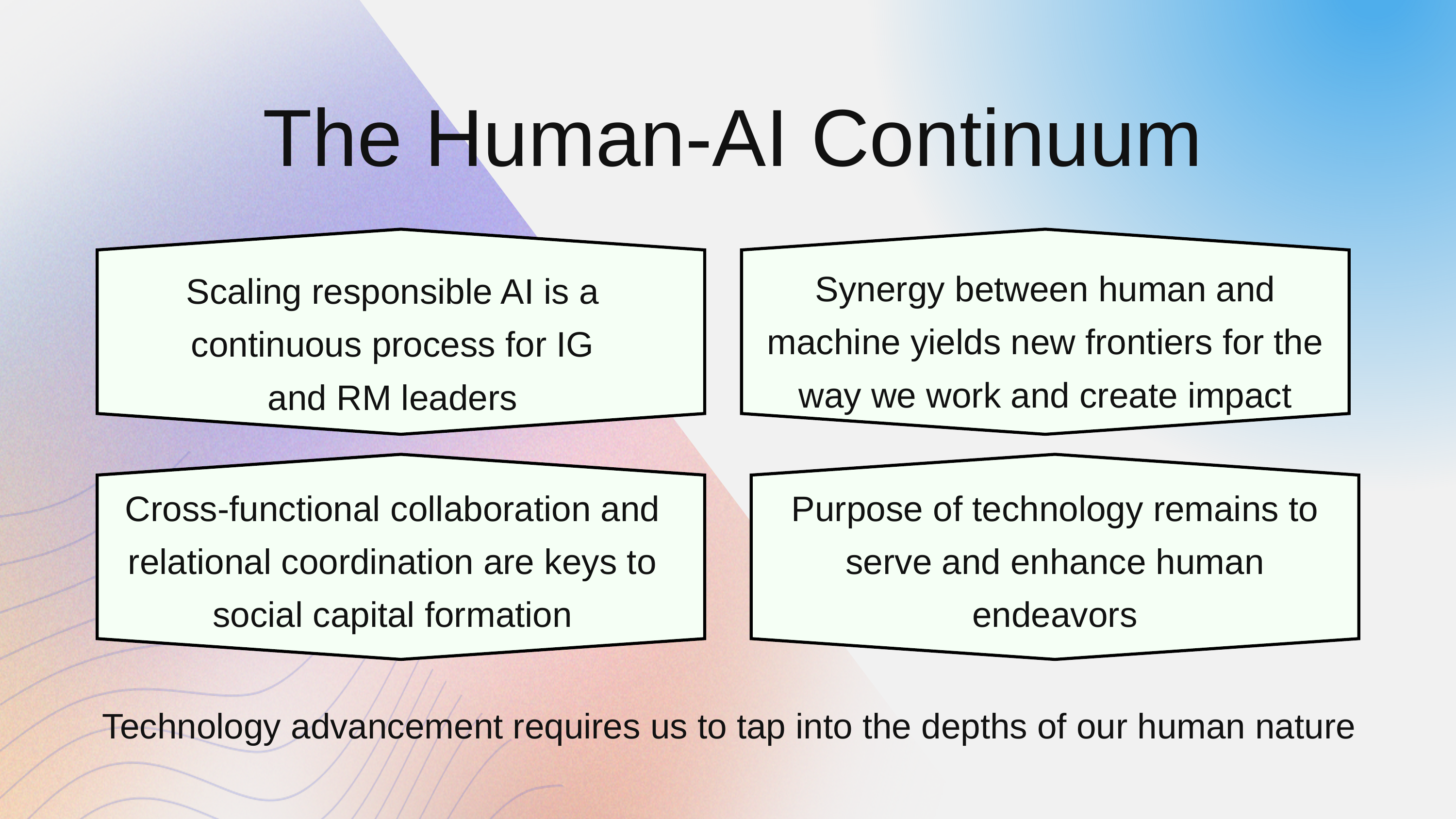

The Human-AI Continuum

Scaling responsible AI is a continuous process for IG and RM leaders

Synergy between human and machine yields new frontiers for the way we work and create impact

Cross-functional collaboration and relational coordination are keys to social capital formation

Purpose of technology remains to serve and enhance human endeavors

 Technology advancement requires us to tap into the depths of our human nature